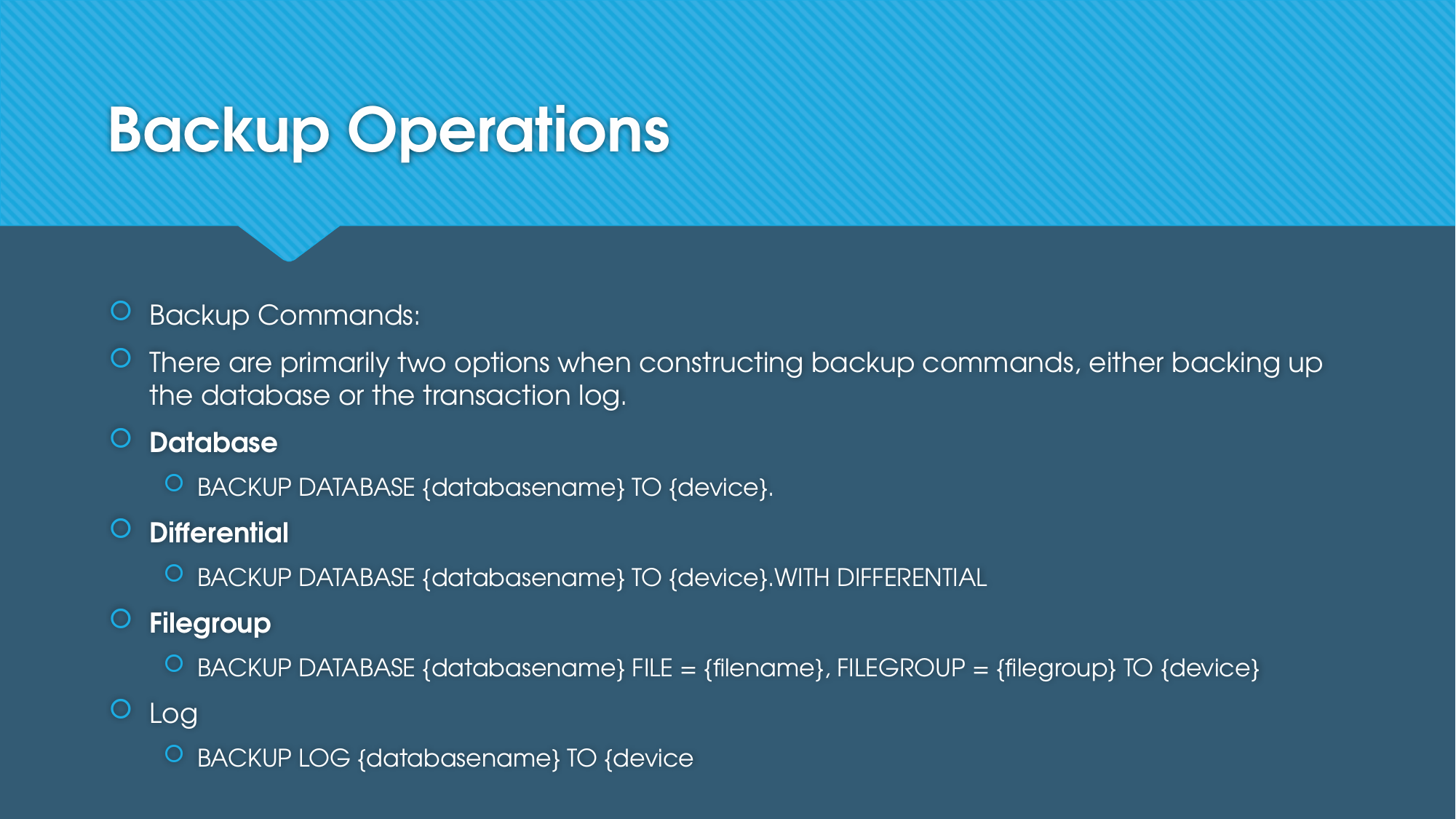

# Backup Operations
Backup Commands:
There are primarily two options when constructing backup commands, either backing up the database or the transaction log.
Database
BACKUP DATABASE {databasename} TO {device}.
Differential
BACKUP DATABASE {databasename} TO {device}.WITH DIFFERENTIAL
Filegroup
BACKUP DATABASE {databasename} FILE = {filename}, FILEGROUP = {filegroup} TO {device}
Log
BACKUP LOG {databasename} TO {device